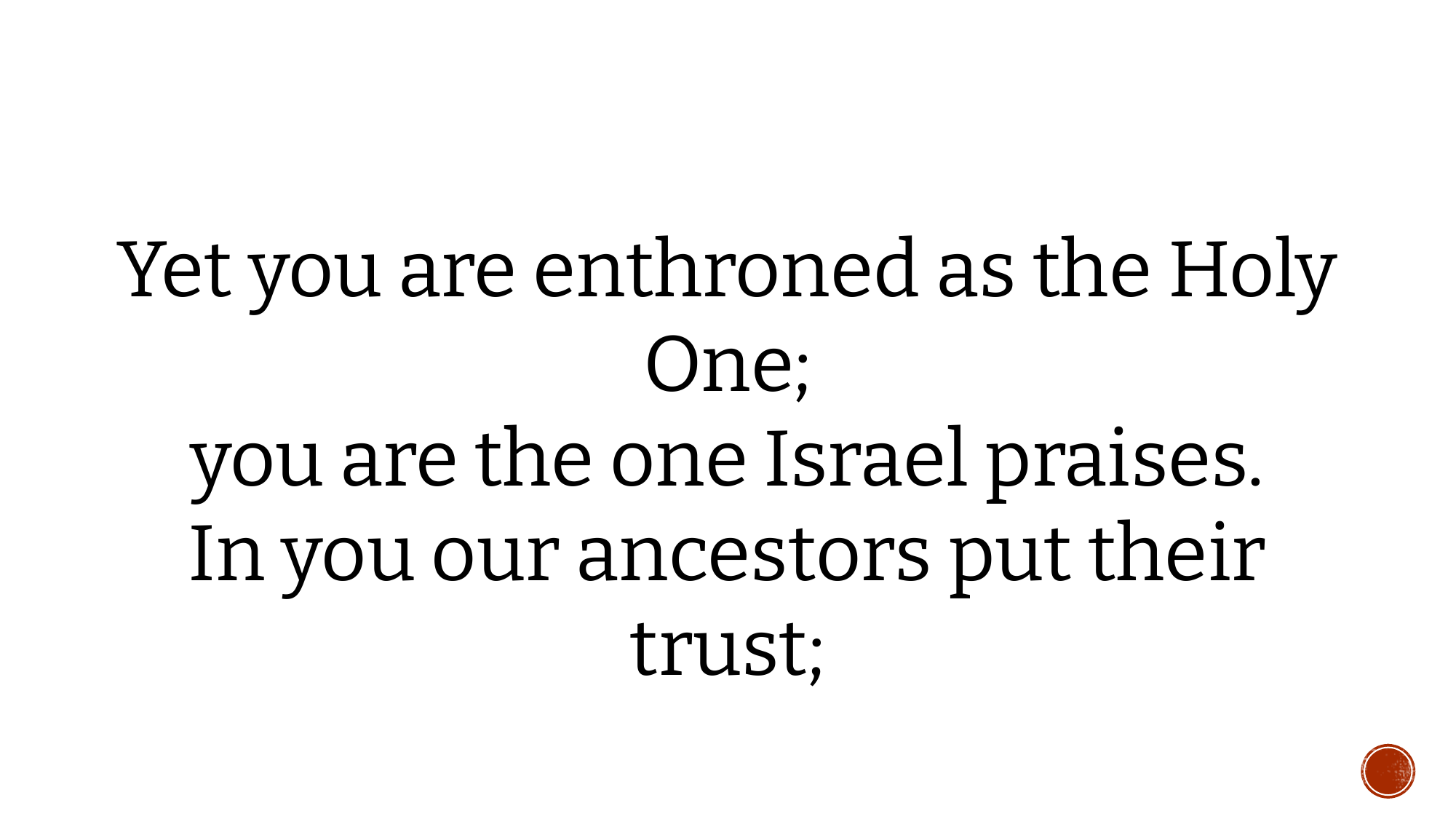

Yet you are enthroned as the Holy One;
you are the one Israel praises.
In you our ancestors put their trust;